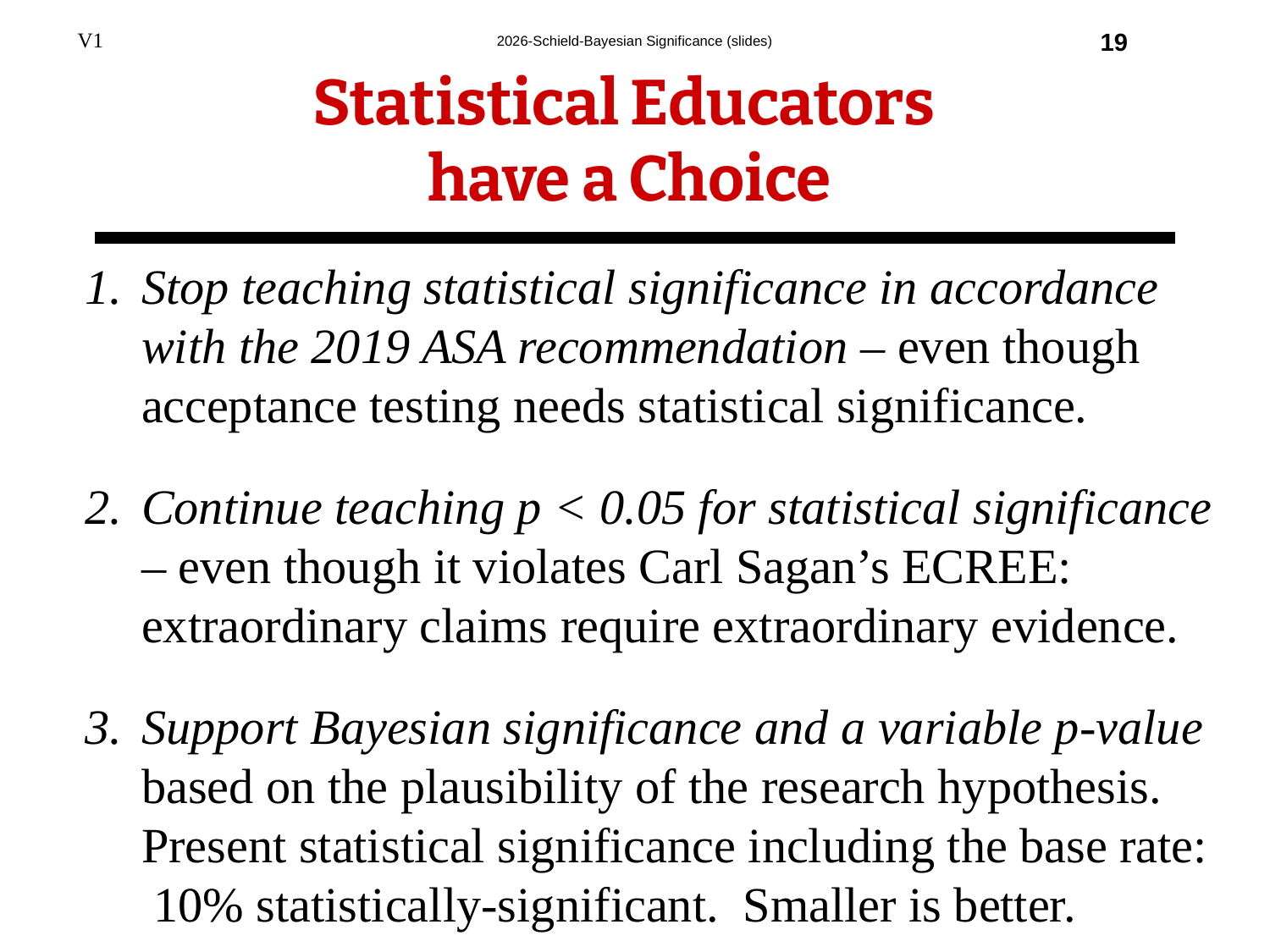

19
# Statistical Educators have a Choice
Stop teaching statistical significance in accordance with the 2019 ASA recommendation – even though acceptance testing needs statistical significance.
Continue teaching p < 0.05 for statistical significance – even though it violates Carl Sagan’s ECREE: extraordinary claims require extraordinary evidence.
Support Bayesian significance and a variable p-value based on the plausibility of the research hypothesis.
Present statistical significance including the base rate:  10% statistically-significant.  Smaller is better.